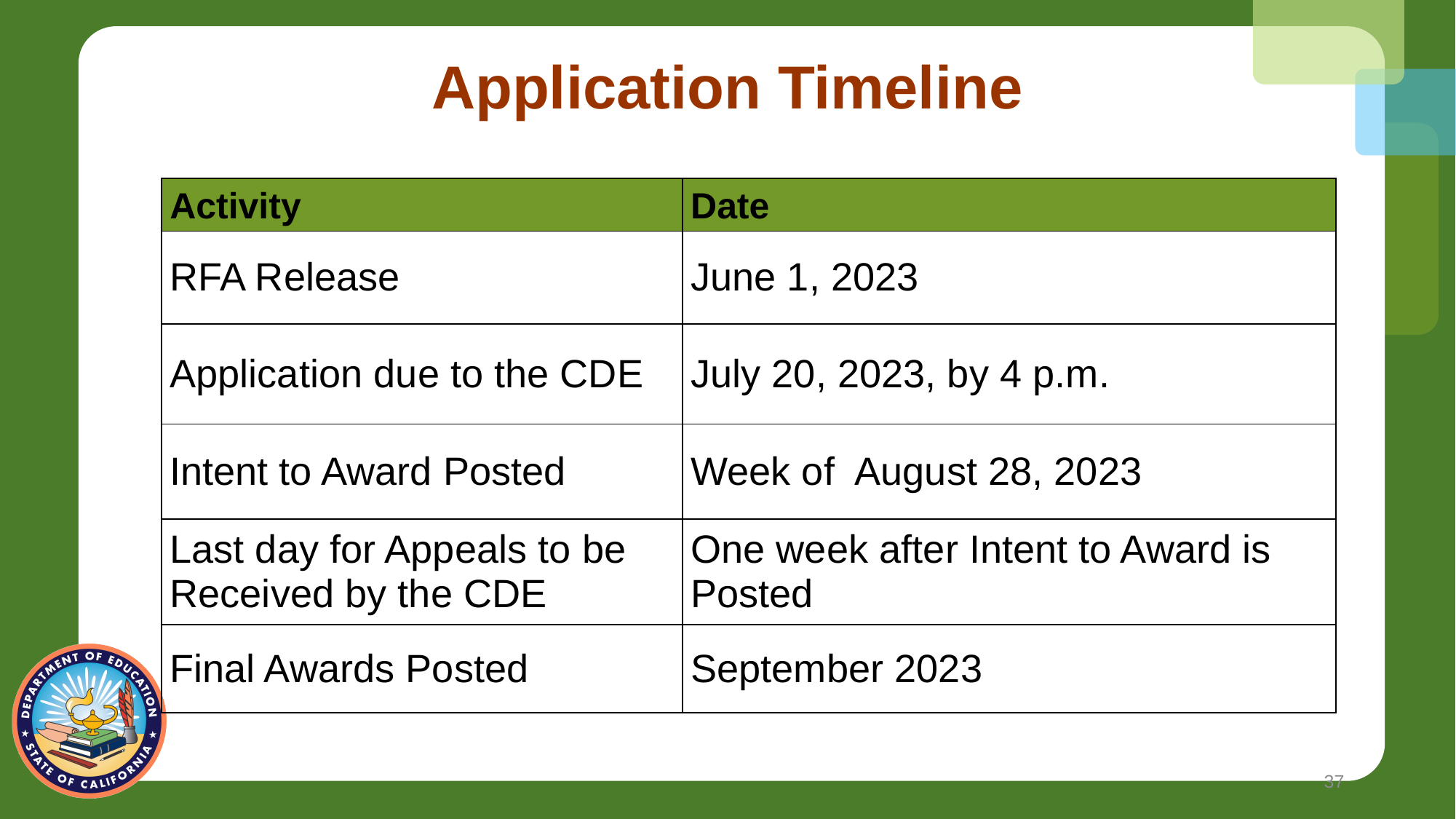

# Application Timeline
| Activity | Date |
| --- | --- |
| RFA Release | June 1, 2023 |
| Application due to the CDE | July 20, 2023, by 4 p.m. |
| Intent to Award Posted | Week of August 28, 2023 |
| Last day for Appeals to be Received by the CDE | One week after Intent to Award is Posted |
| Final Awards Posted | September 2023 |
37